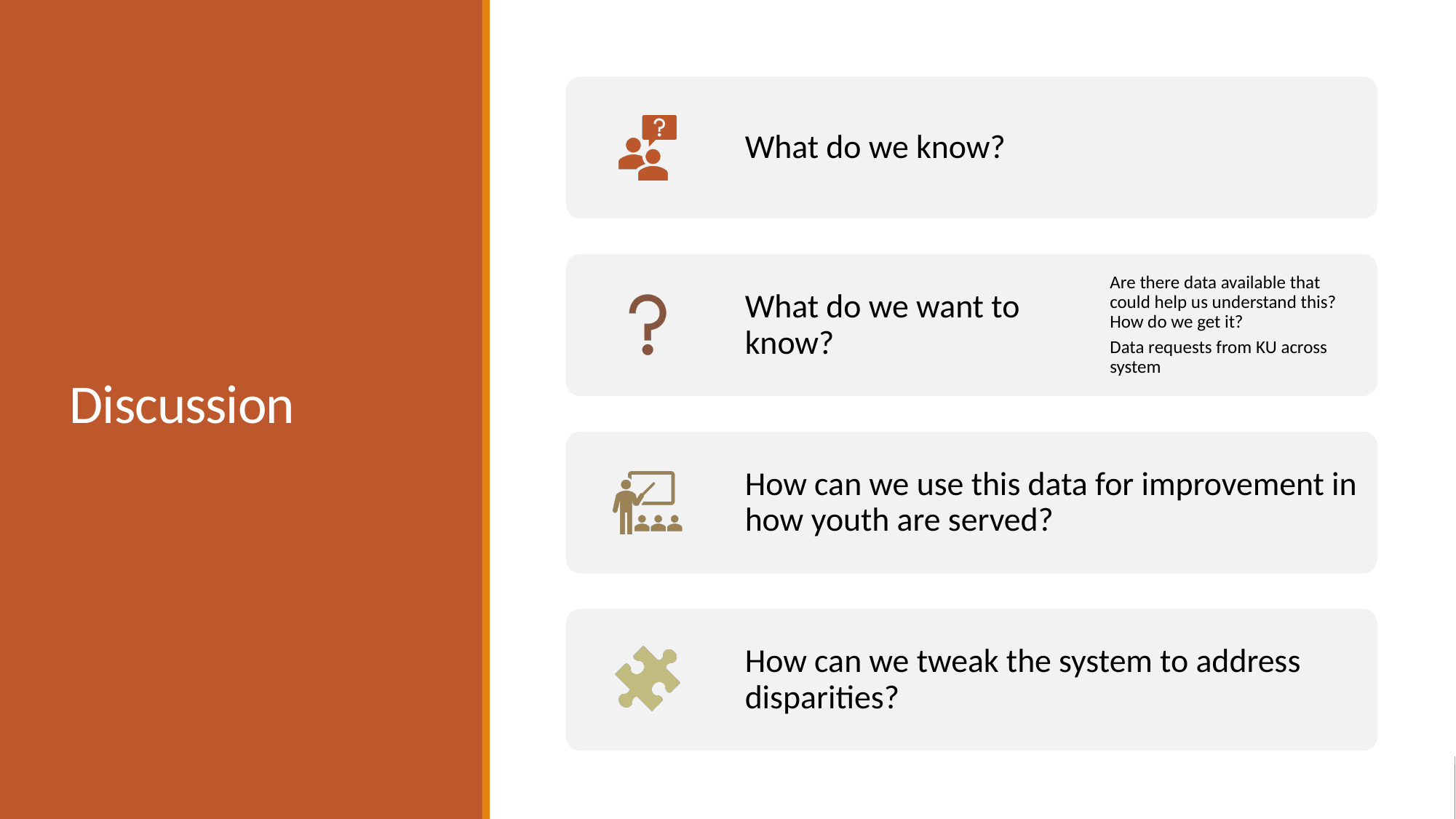

Discussion
What do we know?
What do we want to know?
Are there data available that could help us understand this? How do we get it?
Data requests from KU across system
How can we use this data for improvement in how youth are served?
How can we tweak the system to address disparities?